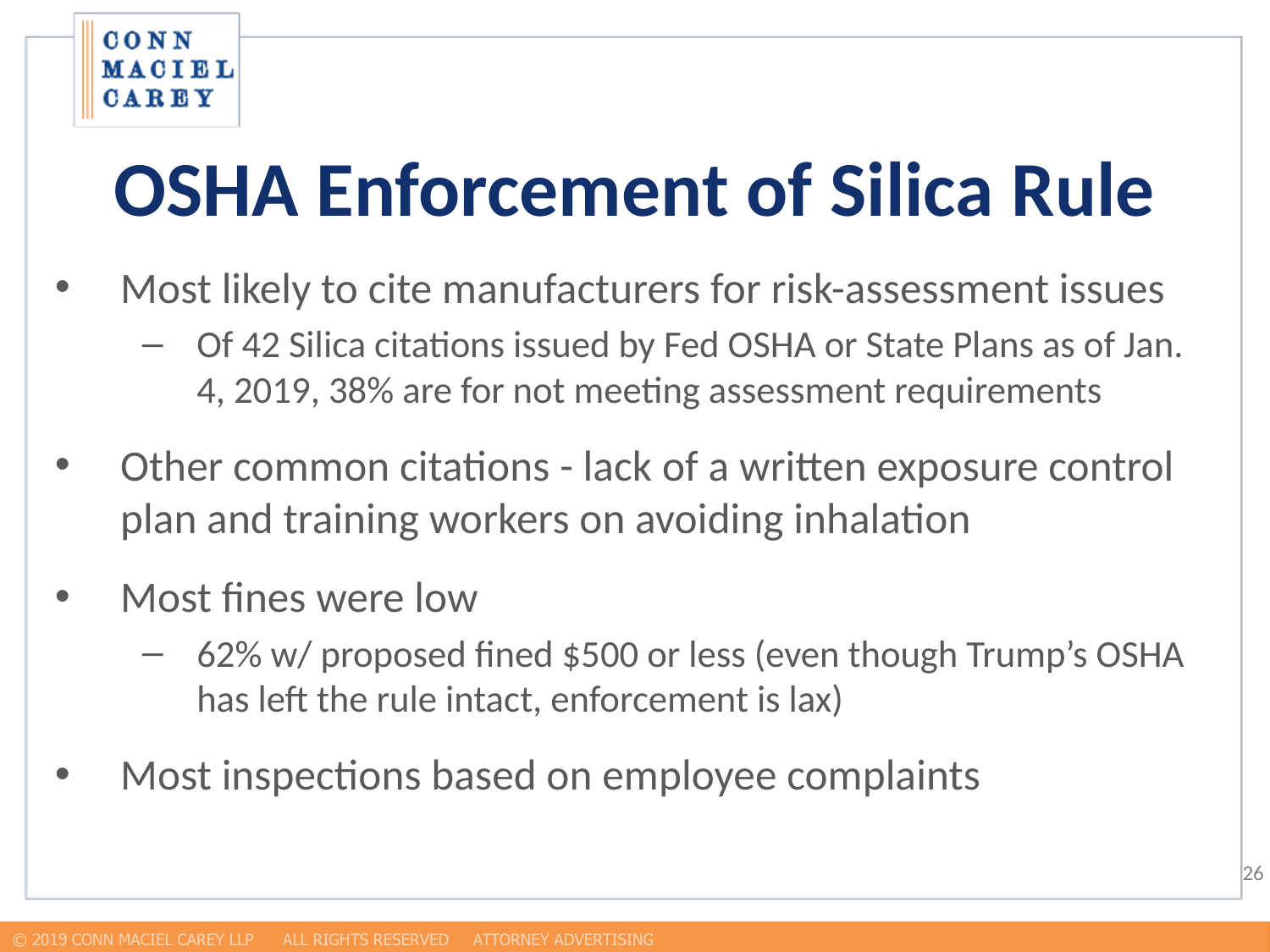

OSHA Enforcement of Silica Rule
Most likely to cite manufacturers for risk-assessment issues
Of 42 Silica citations issued by Fed OSHA or State Plans as of Jan. 4, 2019, 38% are for not meeting assessment requirements
Other common citations - lack of a written exposure control plan and training workers on avoiding inhalation
Most fines were low
62% w/ proposed fined $500 or less (even though Trump’s OSHA has left the rule intact, enforcement is lax)
Most inspections based on employee complaints
© 2019 Conn Maciel Carey LLP      All Rights Reserved     Attorney Advertising				           www.connmaciel.com